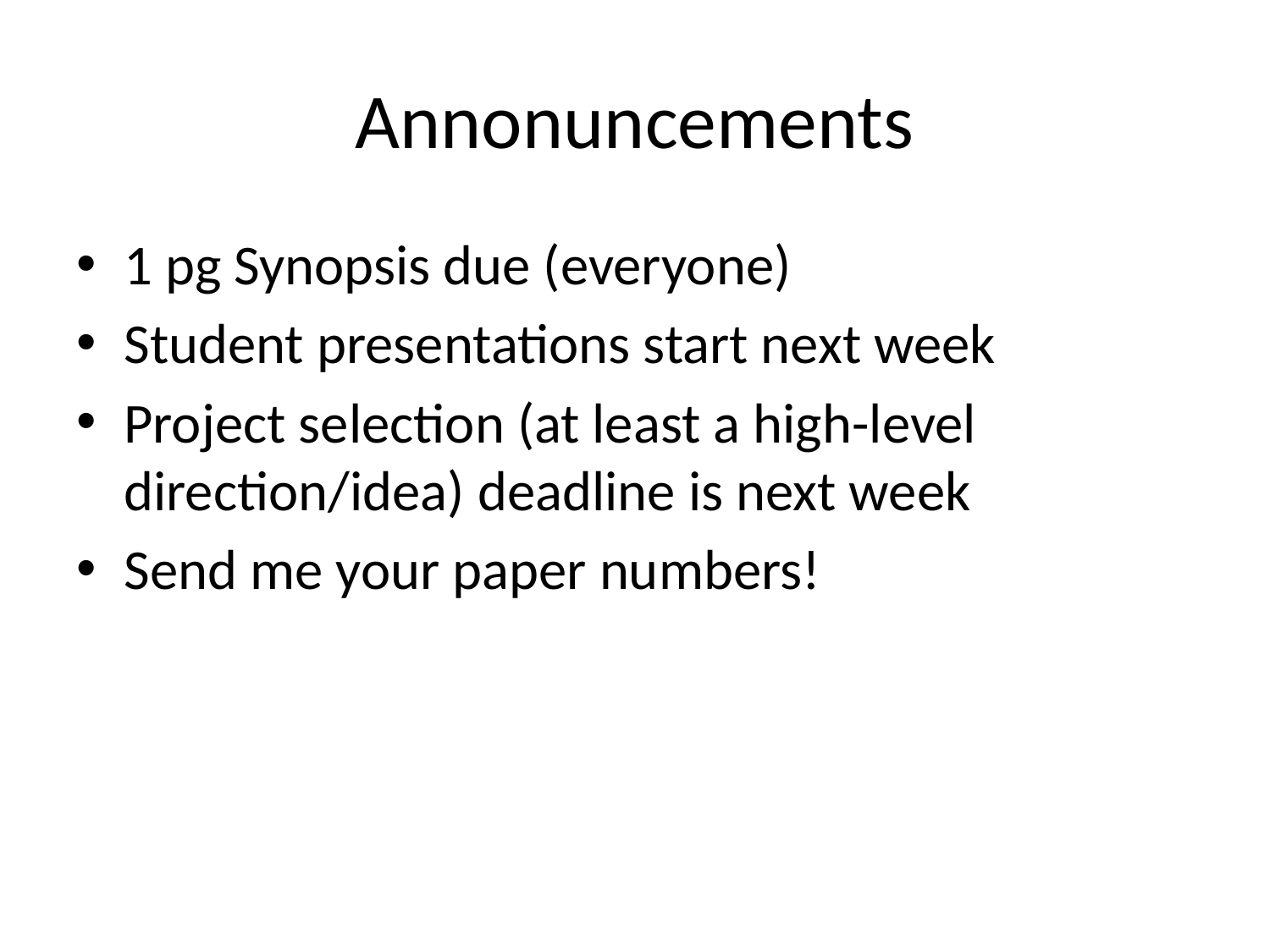

# Annonuncements
1 pg Synopsis due (everyone)
Student presentations start next week
Project selection (at least a high-level direction/idea) deadline is next week
Send me your paper numbers!